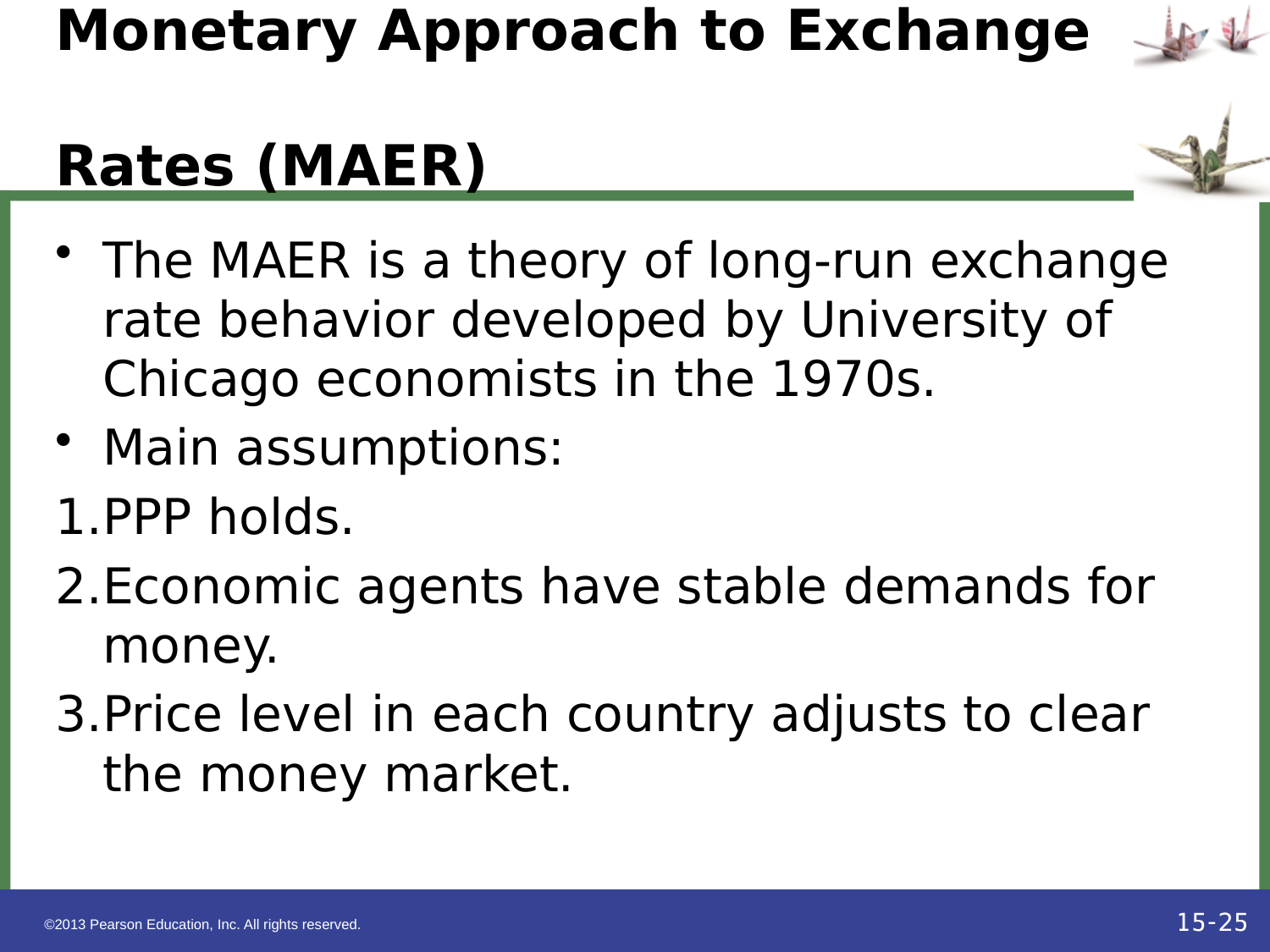

# Monetary Approach to Exchange Rates (MAER)
The MAER is a theory of long-run exchange rate behavior developed by University of Chicago economists in the 1970s.
Main assumptions:
PPP holds.
Economic agents have stable demands for money.
Price level in each country adjusts to clear the money market.